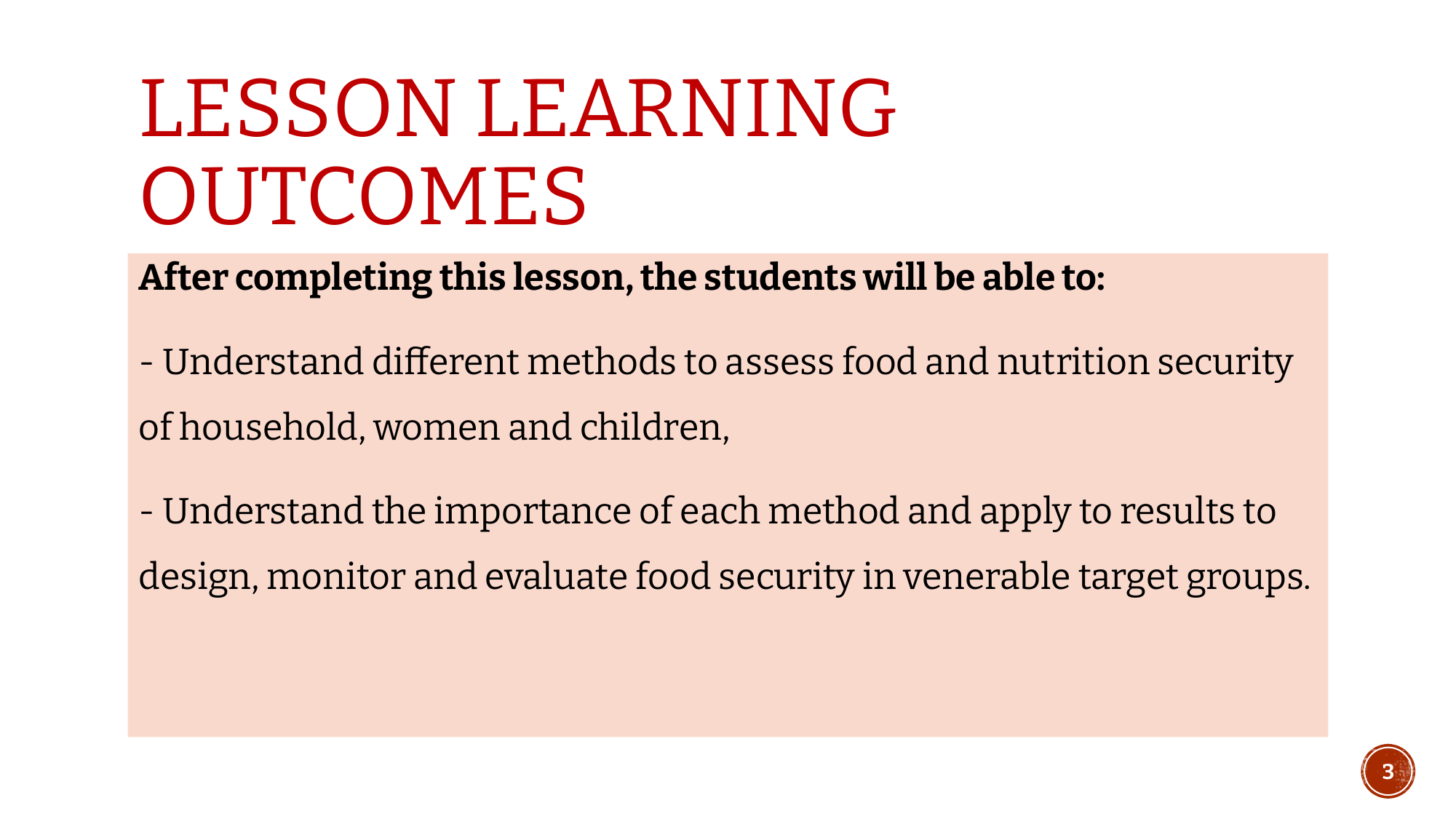

# Lesson learning outcomes
After completing this lesson, the students will be able to:
- Understand different methods to assess food and nutrition security of household, women and children,
- Understand the importance of each method and apply to results to design, monitor and evaluate food security in venerable target groups.
3